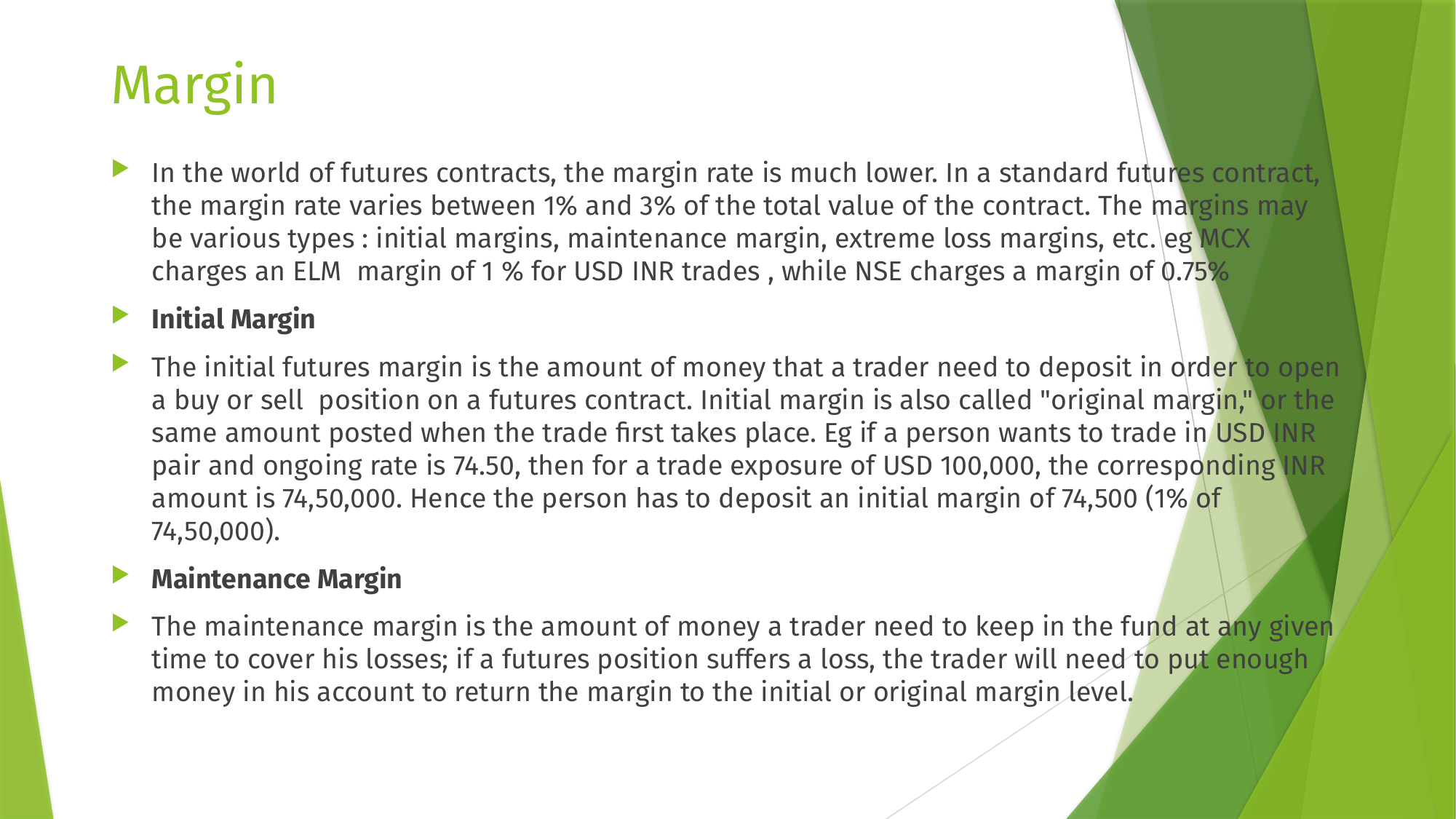

# Margin
In the world of futures contracts, the margin rate is much lower. In a standard futures contract, the margin rate varies between 1% and 3% of the total value of the contract. The margins may be various types : initial margins, maintenance margin, extreme loss margins, etc. eg MCX charges an ELM  margin of 1 % for USD INR trades , while NSE charges a margin of 0.75%
Initial Margin
The initial futures margin is the amount of money that a trader need to deposit in order to open a buy or sell  position on a futures contract. Initial margin is also called "original margin," or the same amount posted when the trade first takes place. Eg if a person wants to trade in USD INR pair and ongoing rate is 74.50, then for a trade exposure of USD 100,000, the corresponding INR amount is 74,50,000. Hence the person has to deposit an initial margin of 74,500 (1% of 74,50,000).
Maintenance Margin
The maintenance margin is the amount of money a trader need to keep in the fund at any given time to cover his losses; if a futures position suffers a loss, the trader will need to put enough money in his account to return the margin to the initial or original margin level.